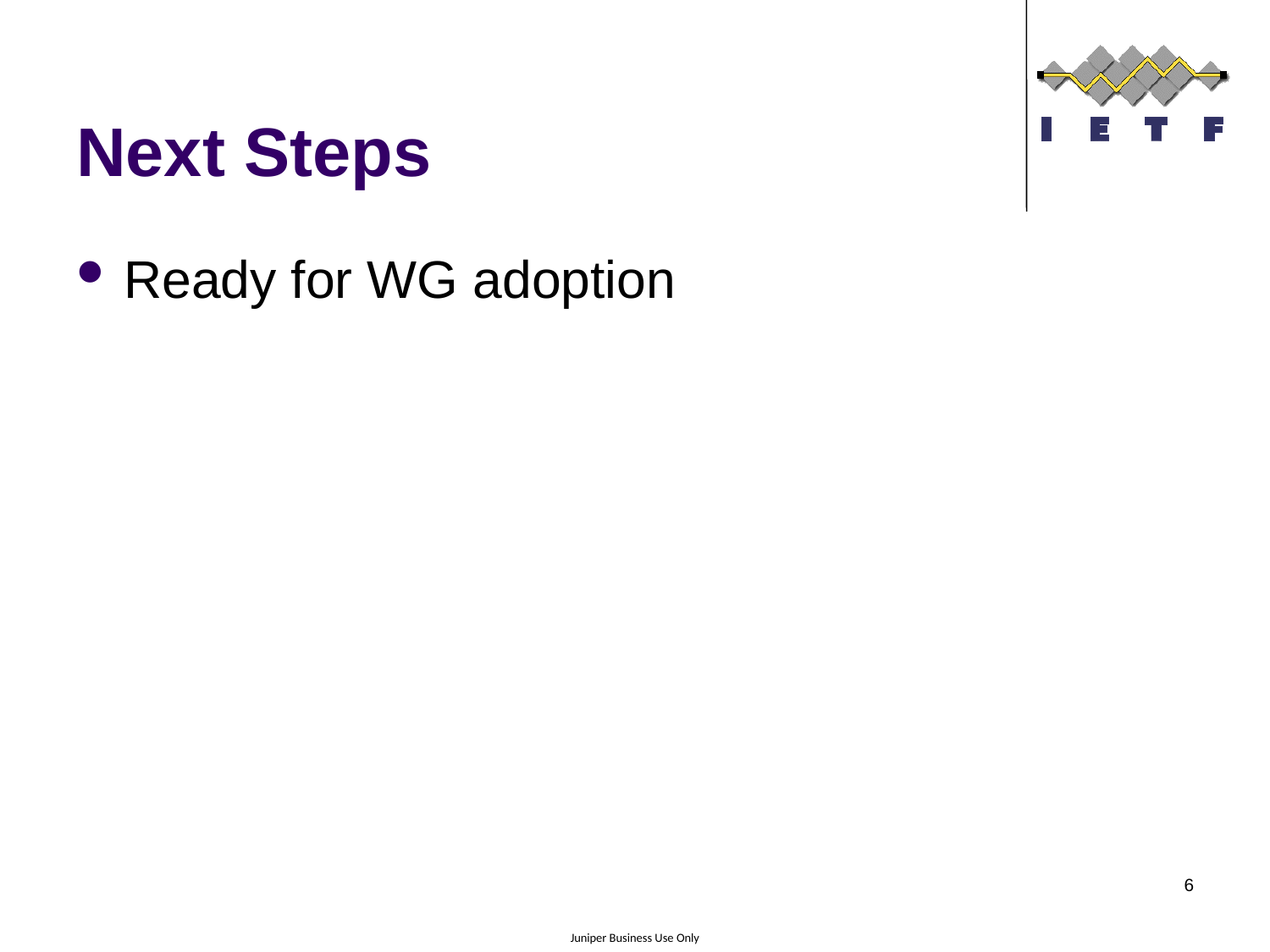

# Next Steps
Ready for WG adoption

6